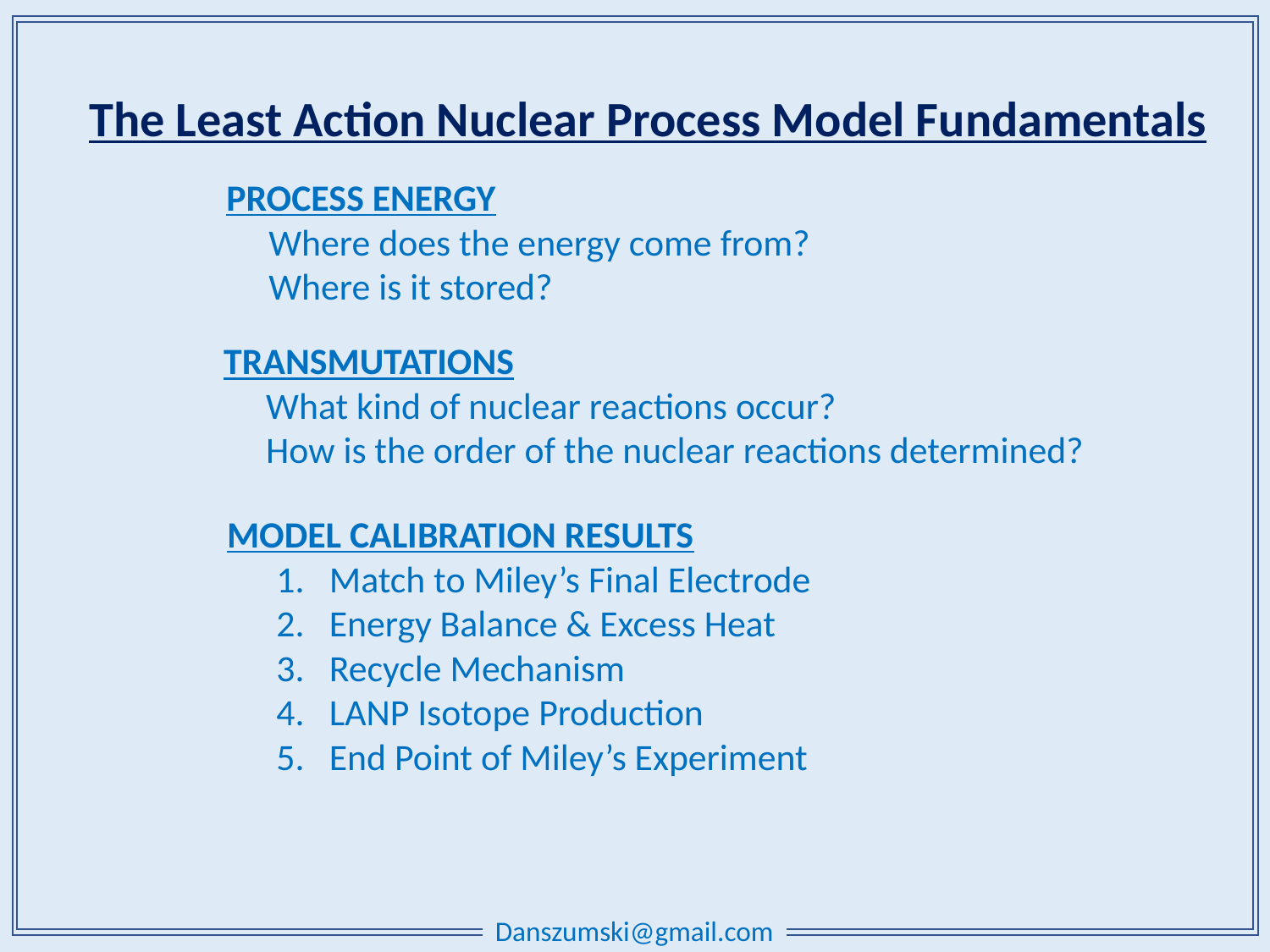

The Least Action Nuclear Process Model Fundamentals
PROCESS ENERGY
     Where does the energy come from?
     Where is it stored?
TRANSMUTATIONS
     What kind of nuclear reactions occur?
     How is the order of the nuclear reactions determined?
MODEL CALIBRATION RESULTS
Match to Miley’s Final Electrode
Energy Balance & Excess Heat
Recycle Mechanism
LANP Isotope Production
End Point of Miley’s Experiment

Danszumski@gmail.com
Comparison of initial isotope composition and Miley’s Isotope production rate